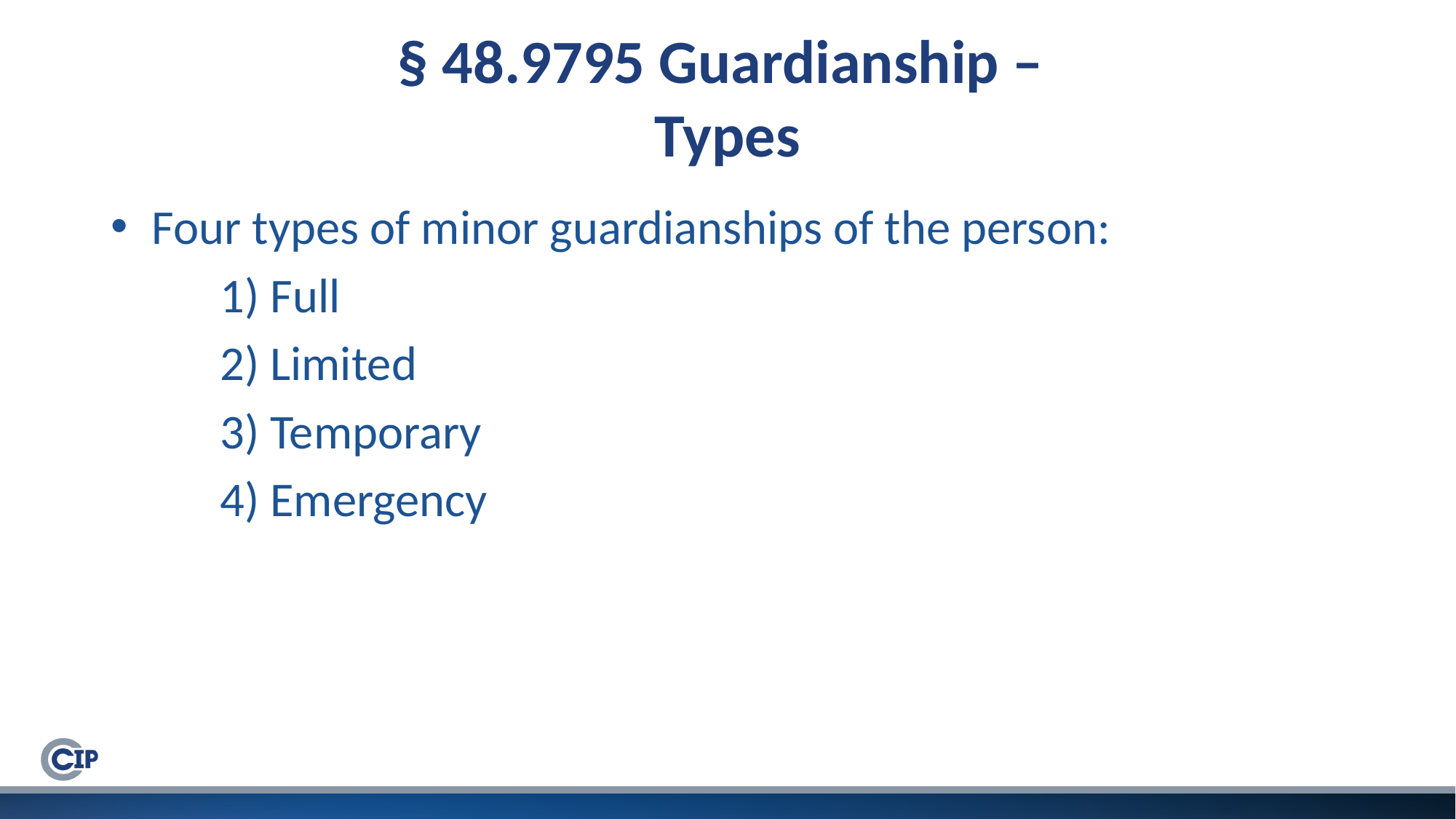

# § 48.9795 Guardianship – Types
Four types of minor guardianships of the person:
	1) Full
	2) Limited
	3) Temporary
	4) Emergency